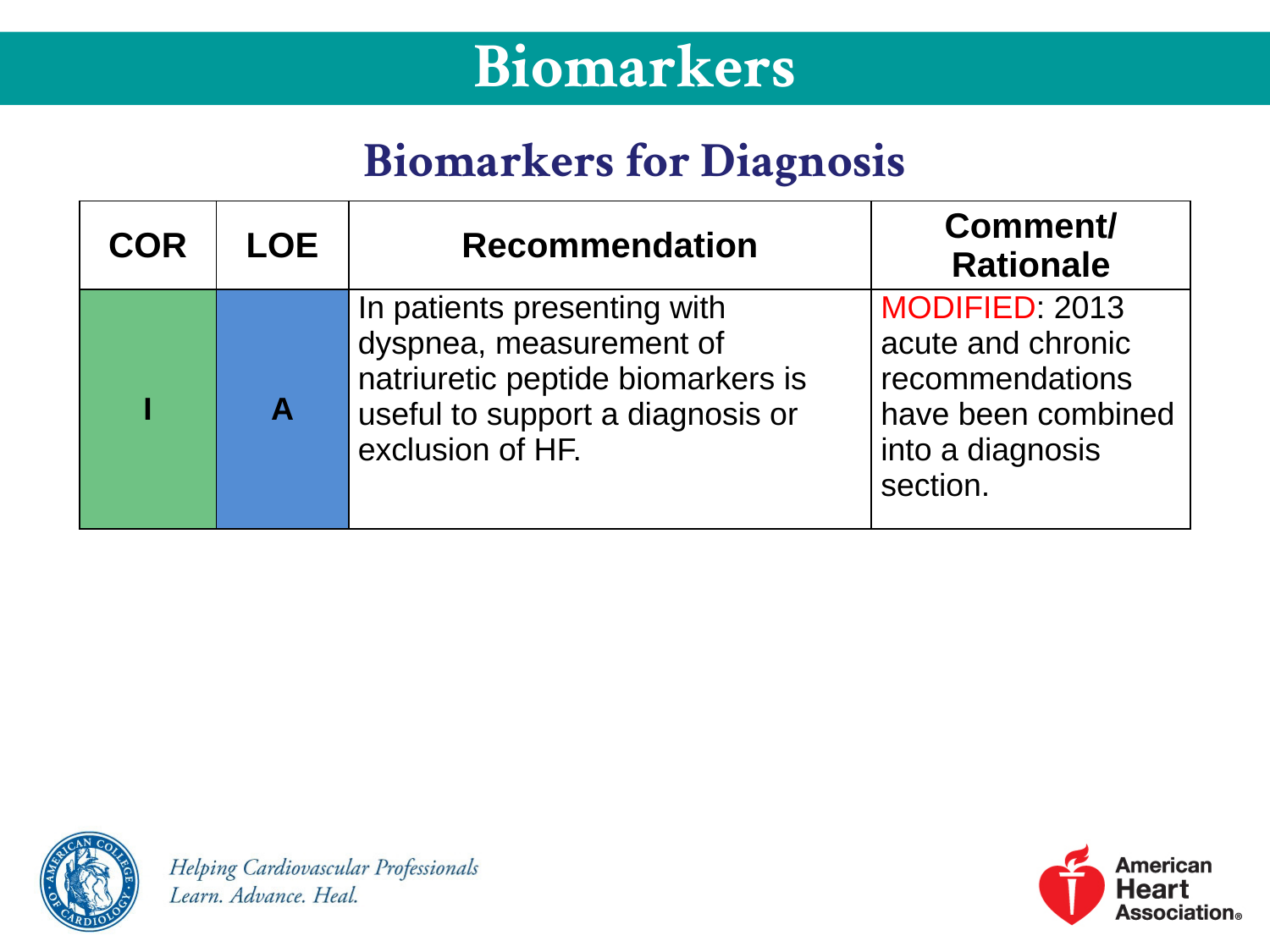

Biomarkers
# Biomarkers for Diagnosis
| COR | LOE | Recommendation | Comment/ Rationale |
| --- | --- | --- | --- |
| I | A | In patients presenting with dyspnea, measurement of natriuretic peptide biomarkers is useful to support a diagnosis or exclusion of HF. | MODIFIED: 2013 acute and chronic recommendations have been combined into a diagnosis section. |